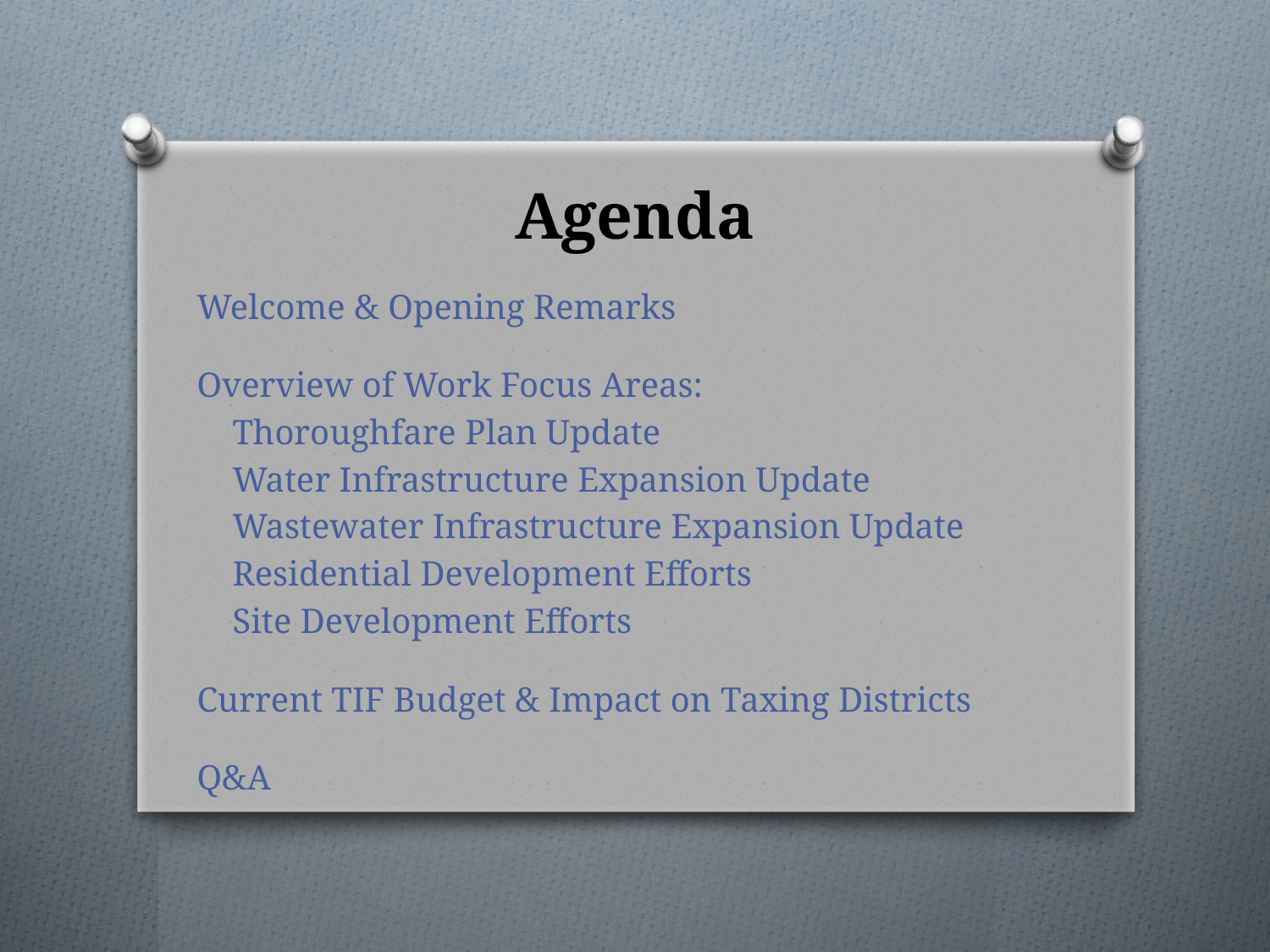

# Agenda
Welcome & Opening Remarks

Overview of Work Focus Areas:
    Thoroughfare Plan Update
    Water Infrastructure Expansion Update
    Wastewater Infrastructure Expansion Update
    Residential Development Efforts
    Site Development Efforts

Current TIF Budget & Impact on Taxing Districts

Q&A